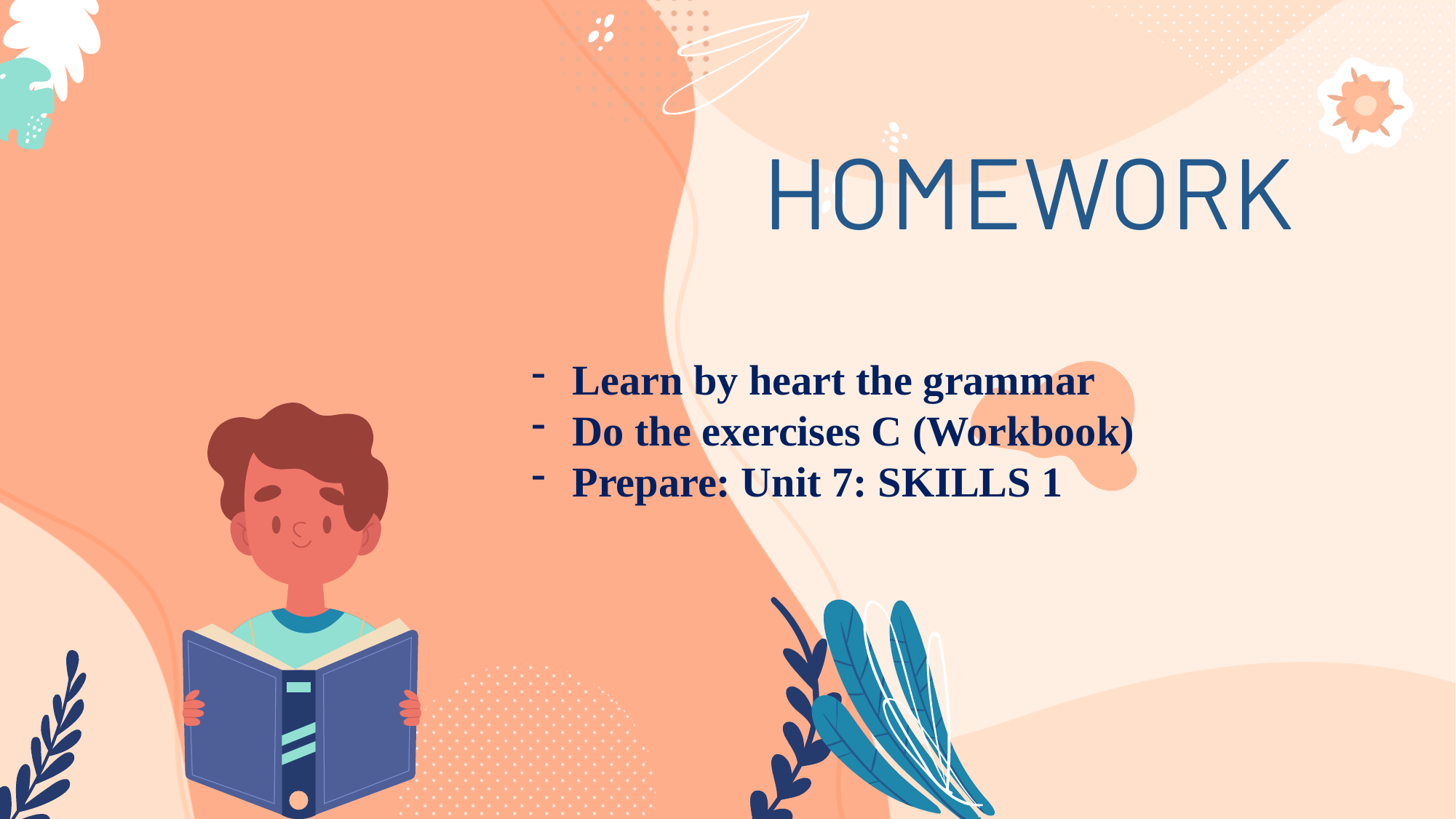

HOMEWORK
Learn by heart the grammar
Do the exercises C (Workbook)
Prepare: Unit 7: SKILLS 1